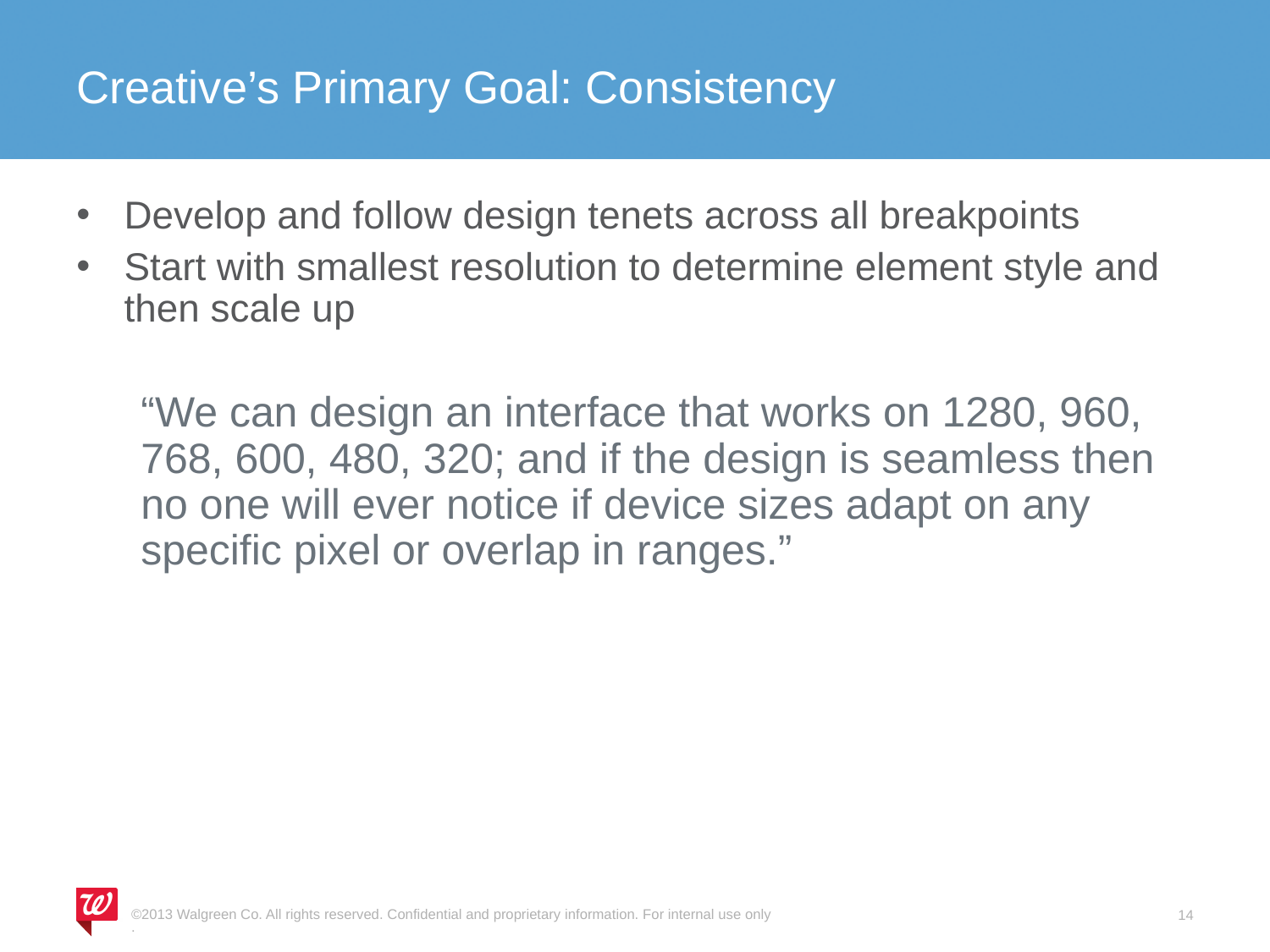

# Creative’s Primary Goal: Consistency
Develop and follow design tenets across all breakpoints
Start with smallest resolution to determine element style and then scale up

“We can design an interface that works on 1280, 960, 768, 600, 480, 320; and if the design is seamless then no one will ever notice if device sizes adapt on any specific pixel or overlap in ranges.”
©2013 Walgreen Co. All rights reserved. Confidential and proprietary information. For internal use only.
14